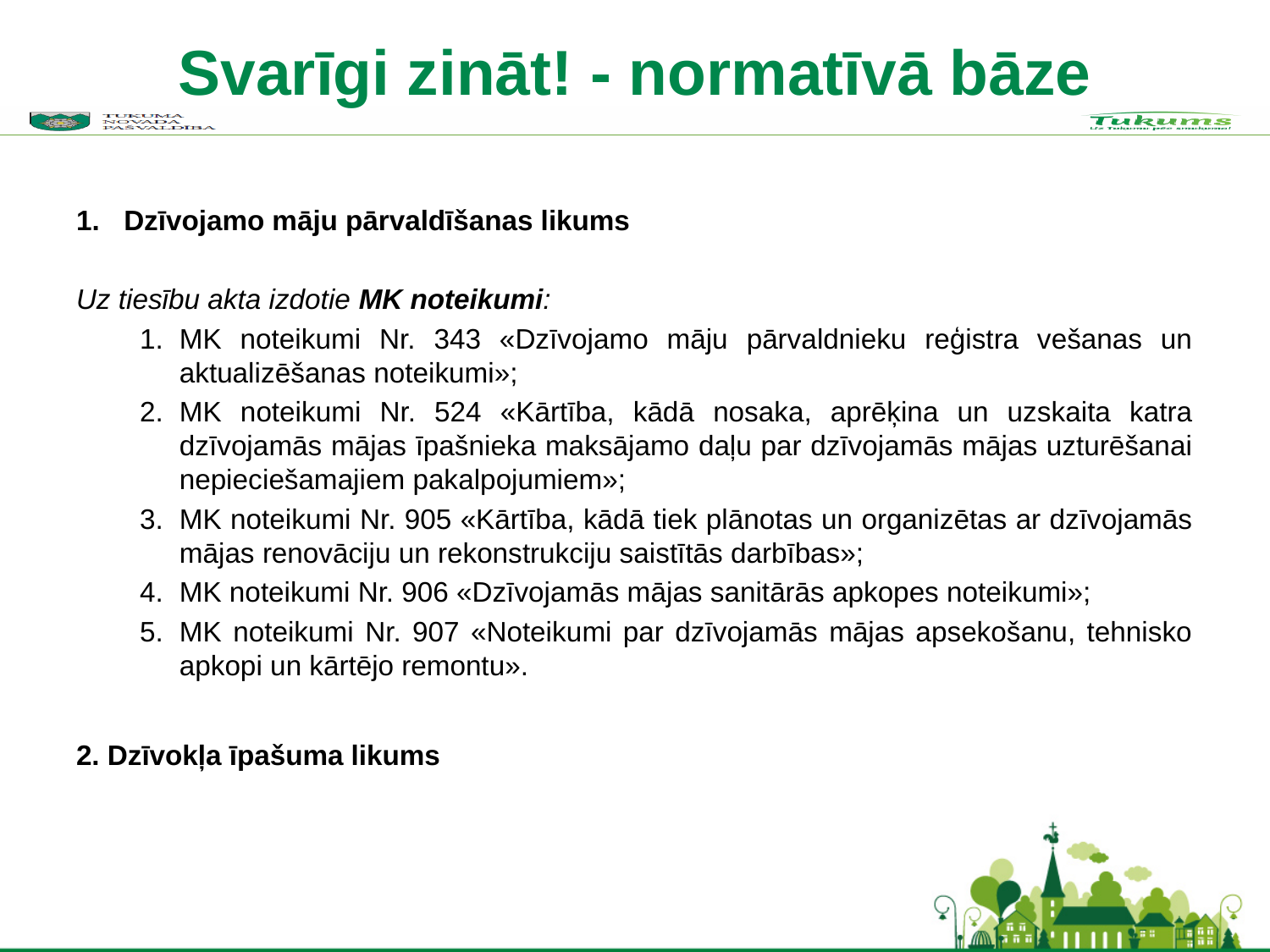

# Svarīgi zināt! - normatīvā bāze
Dzīvojamo māju pārvaldīšanas likums

Uz tiesību akta izdotie MK noteikumi:
MK noteikumi Nr. 343 «Dzīvojamo māju pārvaldnieku reģistra vešanas un aktualizēšanas noteikumi»;
MK noteikumi Nr. 524 «Kārtība, kādā nosaka, aprēķina un uzskaita katra dzīvojamās mājas īpašnieka maksājamo daļu par dzīvojamās mājas uzturēšanai nepieciešamajiem pakalpojumiem»;
MK noteikumi Nr. 905 «Kārtība, kādā tiek plānotas un organizētas ar dzīvojamās mājas renovāciju un rekonstrukciju saistītās darbības»;
MK noteikumi Nr. 906 «Dzīvojamās mājas sanitārās apkopes noteikumi»;
MK noteikumi Nr. 907 «Noteikumi par dzīvojamās mājas apsekošanu, tehnisko apkopi un kārtējo remontu».

2. Dzīvokļa īpašuma likums